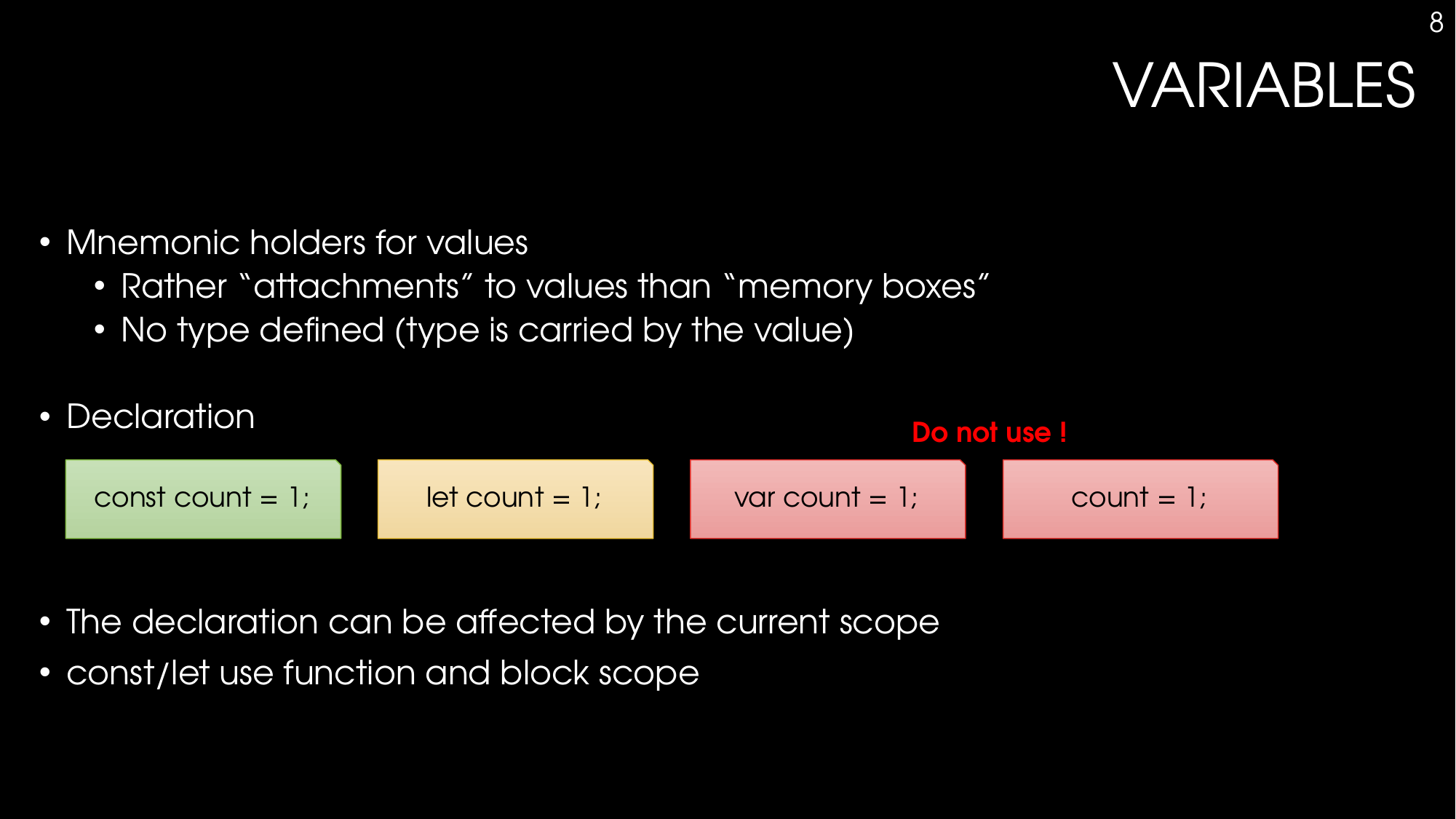

8
# Variables
Mnemonic holders for values
Rather “attachments” to values than “memory boxes”
No type defined (type is carried by the value)
Declaration

The declaration can be affected by the current scope
const/let use function and block scope
Do not use !
const count = 1;
let count = 1;
var count = 1;
count = 1;